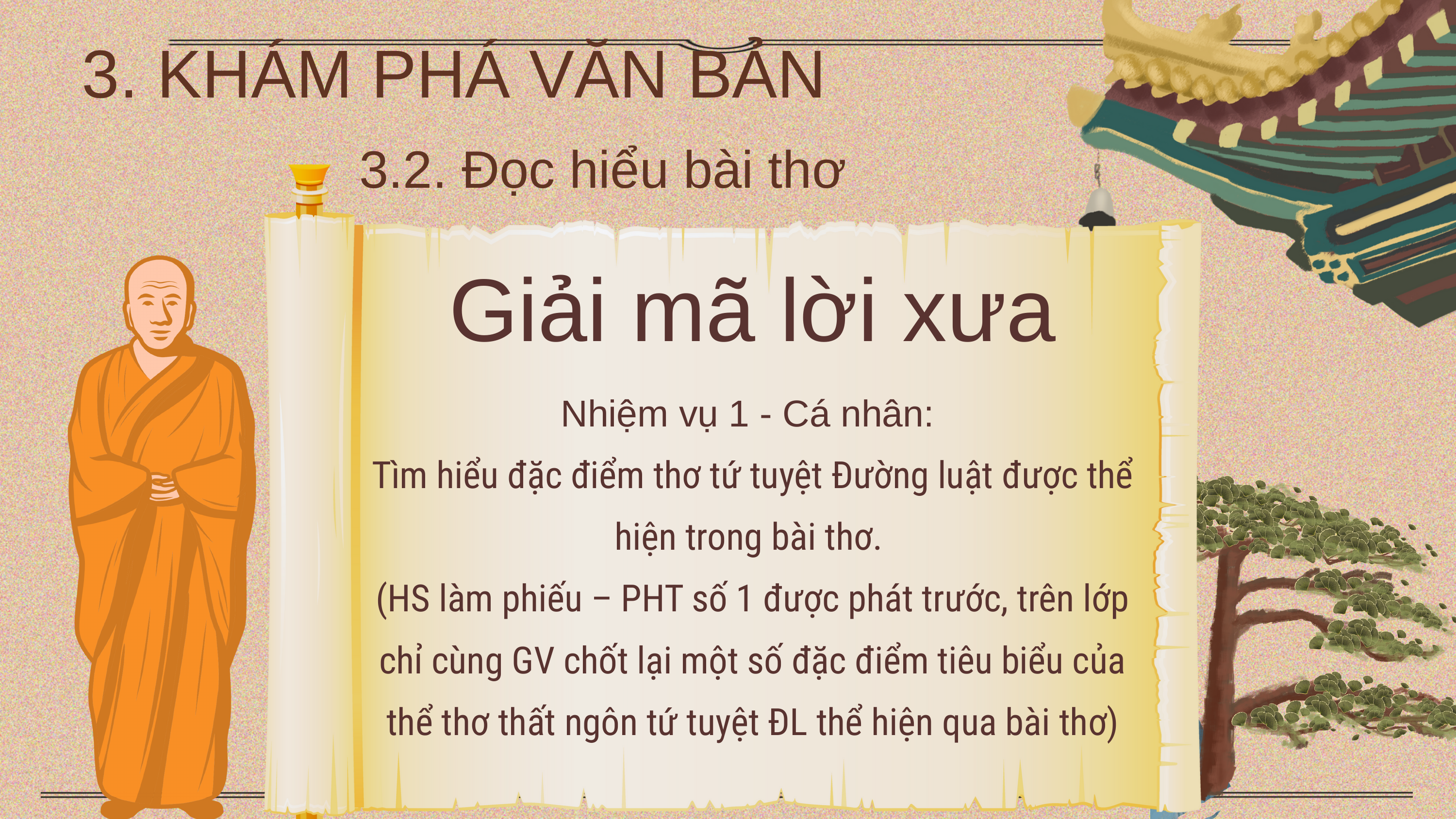

3. KHÁM PHÁ VĂN BẢN
3.2. Đọc hiểu bài thơ

Giải mã lời xưa

Nhiệm vụ 1 - Cá nhân:
Tìm hiểu đặc điểm thơ tứ tuyệt Đường luật được thể hiện trong bài thơ.
(HS làm phiếu – PHT số 1 được phát trước, trên lớp chỉ cùng GV chốt lại một số đặc điểm tiêu biểu của thể thơ thất ngôn tứ tuyệt ĐL thể hiện qua bài thơ)